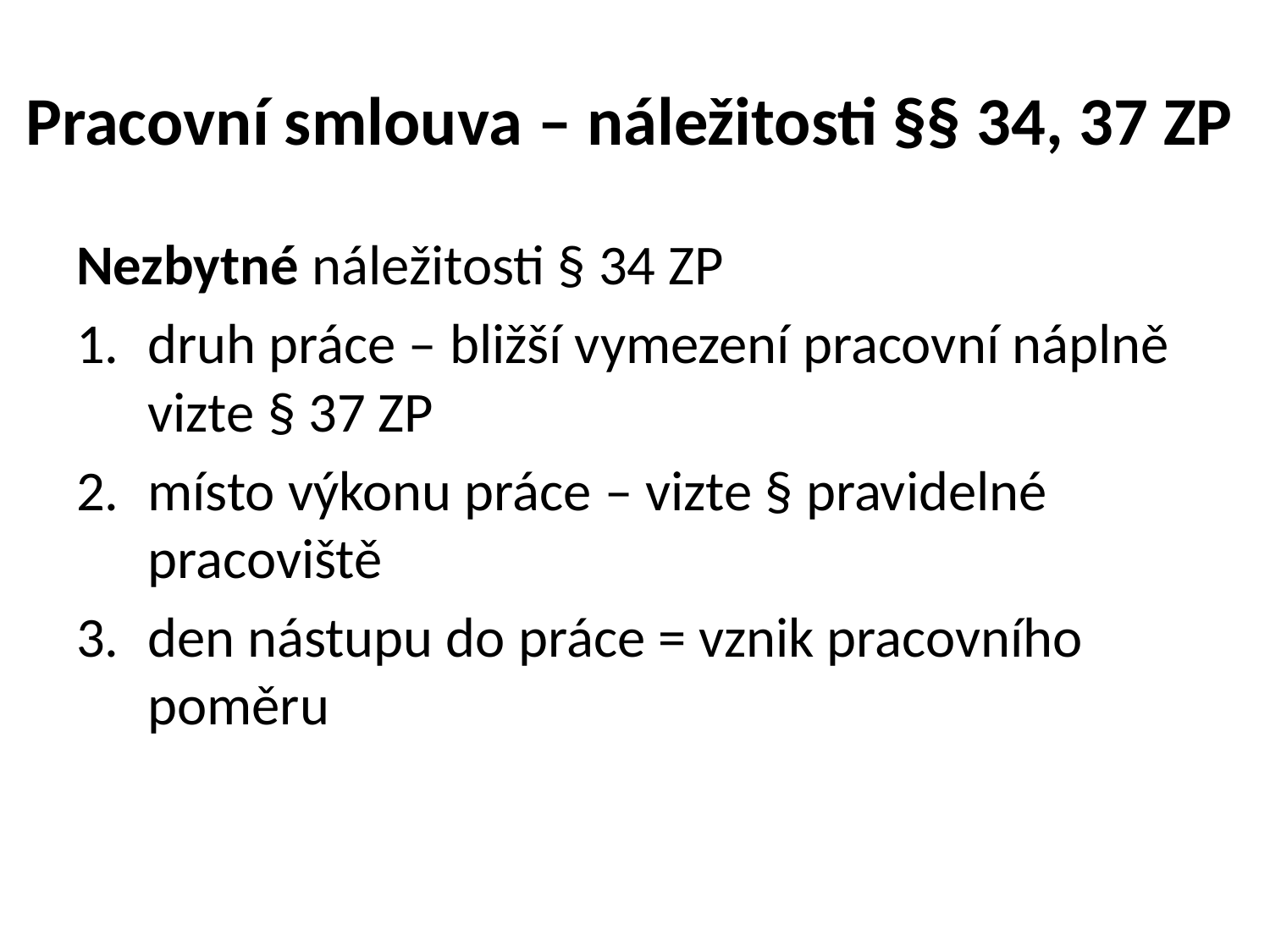

# Pracovní smlouva – náležitosti §§ 34, 37 ZP
Nezbytné náležitosti § 34 ZP
druh práce – bližší vymezení pracovní náplně vizte § 37 ZP
místo výkonu práce – vizte § pravidelné pracoviště
den nástupu do práce = vznik pracovního poměru